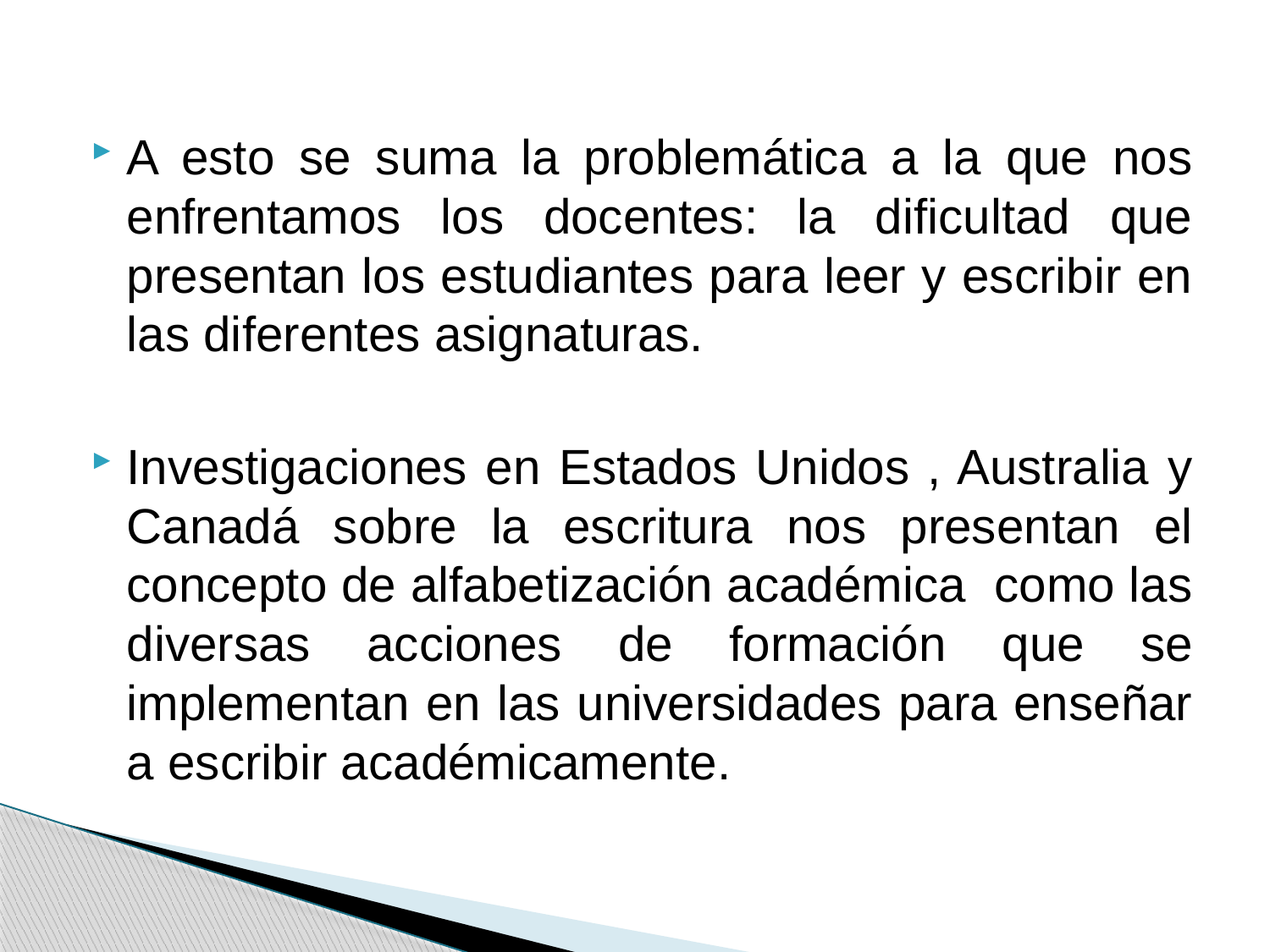

A esto se suma la problemática a la que nos enfrentamos los docentes: la dificultad que presentan los estudiantes para leer y escribir en las diferentes asignaturas.

Investigaciones en Estados Unidos , Australia y Canadá sobre la escritura nos presentan el concepto de alfabetización académica  como las diversas acciones de formación que se implementan en las universidades para enseñar a escribir académicamente.